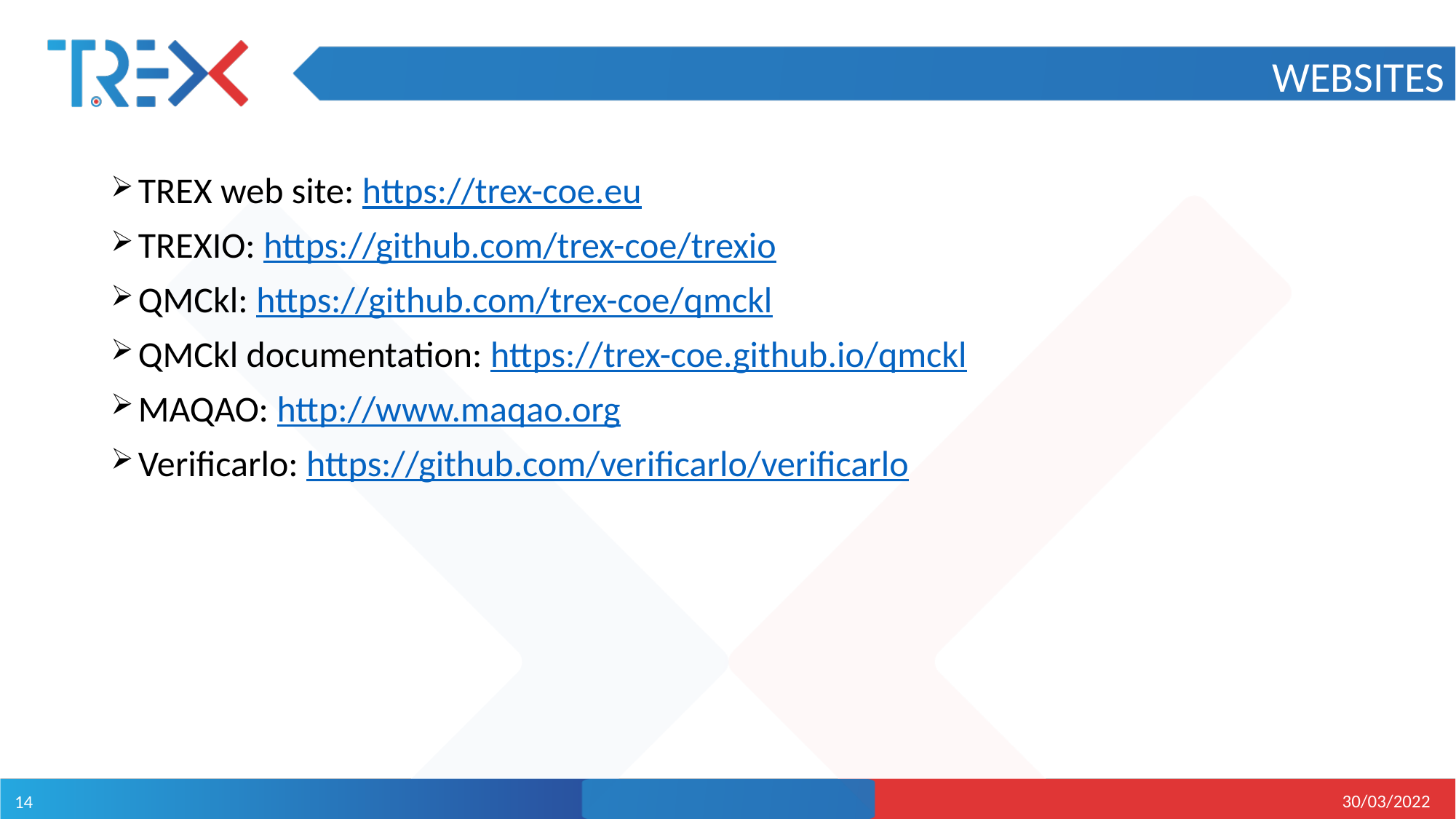

WEBSITES
TREX web site: https://trex-coe.eu
TREXIO: https://github.com/trex-coe/trexio
QMCkl: https://github.com/trex-coe/qmckl
QMCkl documentation: https://trex-coe.github.io/qmckl
MAQAO: http://www.maqao.org
Verificarlo: https://github.com/verificarlo/verificarlo
30/03/2022
14